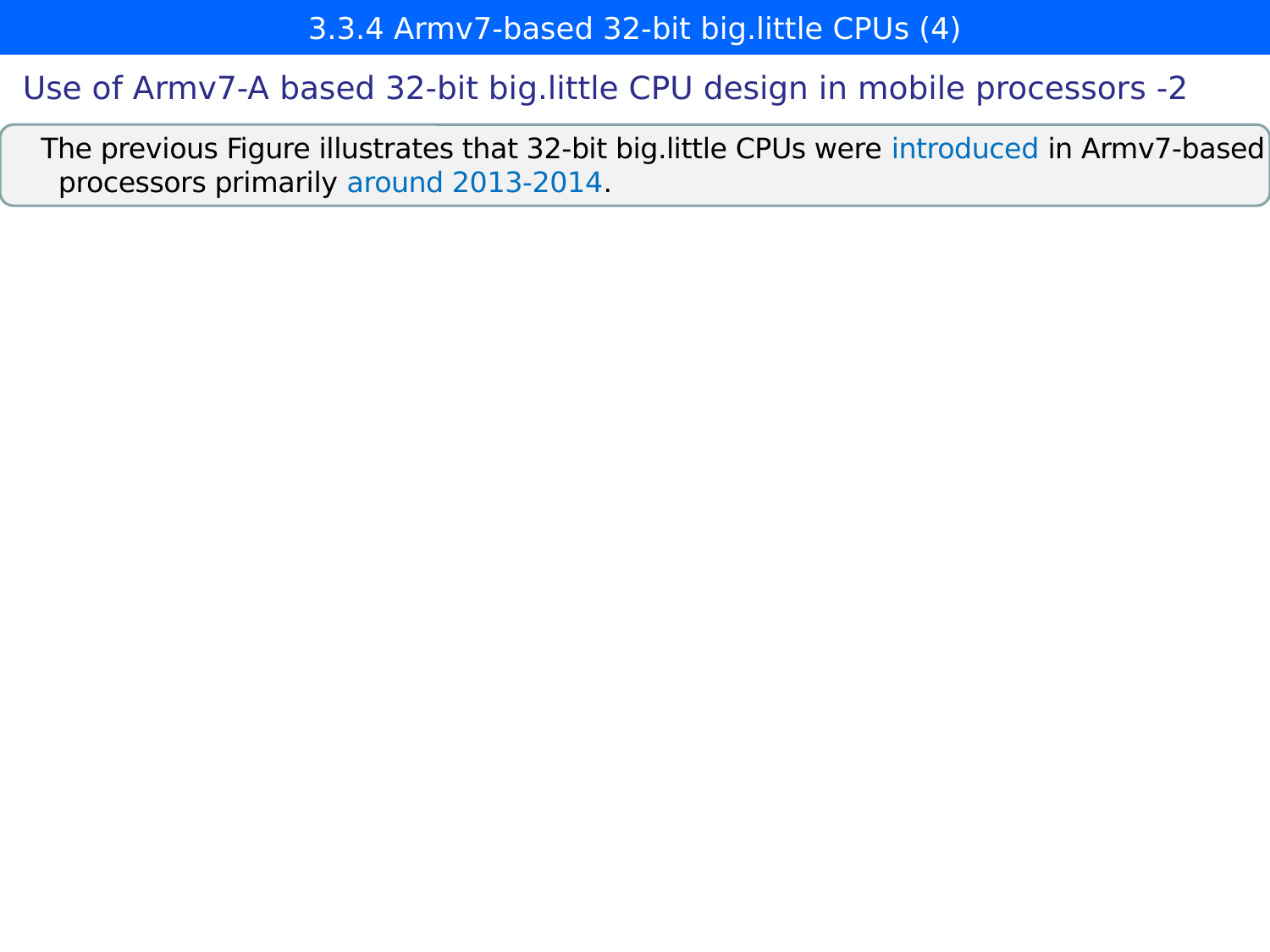

# 3.3.4 Armv7-based 32-bit big.little CPUs (4)
Use of Armv7-A based 32-bit big.little CPU design in mobile processors -2

The previous Figure illustrates that 32-bit big.little CPUs were introduced in Armv7-based
  processors primarily around 2013-2014.